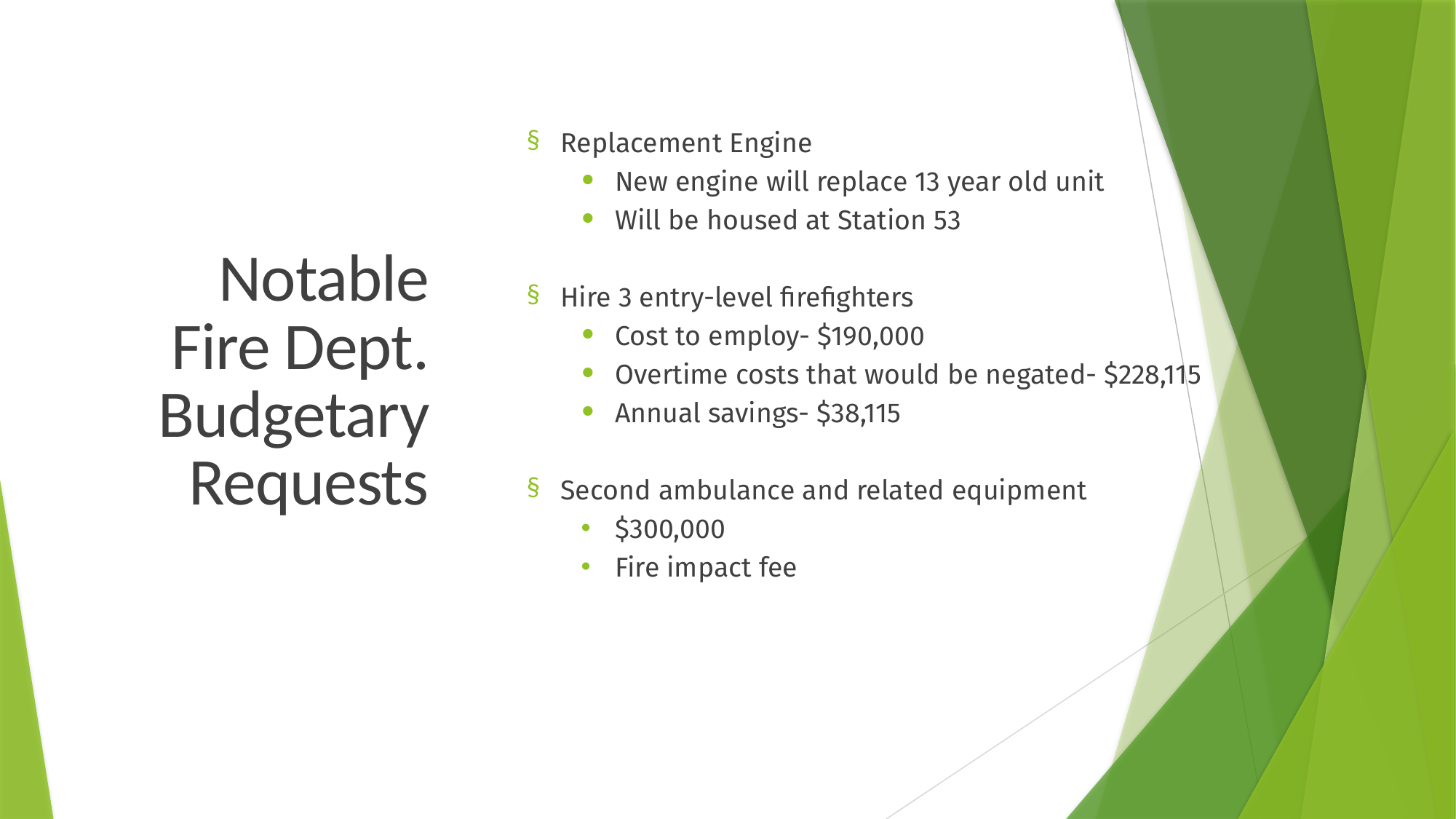

Replacement Engine
New engine will replace 13 year old unit
Will be housed at Station 53

Hire 3 entry-level firefighters
Cost to employ- $190,000
Overtime costs that would be negated- $228,115
Annual savings- $38,115

Second ambulance and related equipment
$300,000
Fire impact fee
Notable Fire Dept. Budgetary Requests